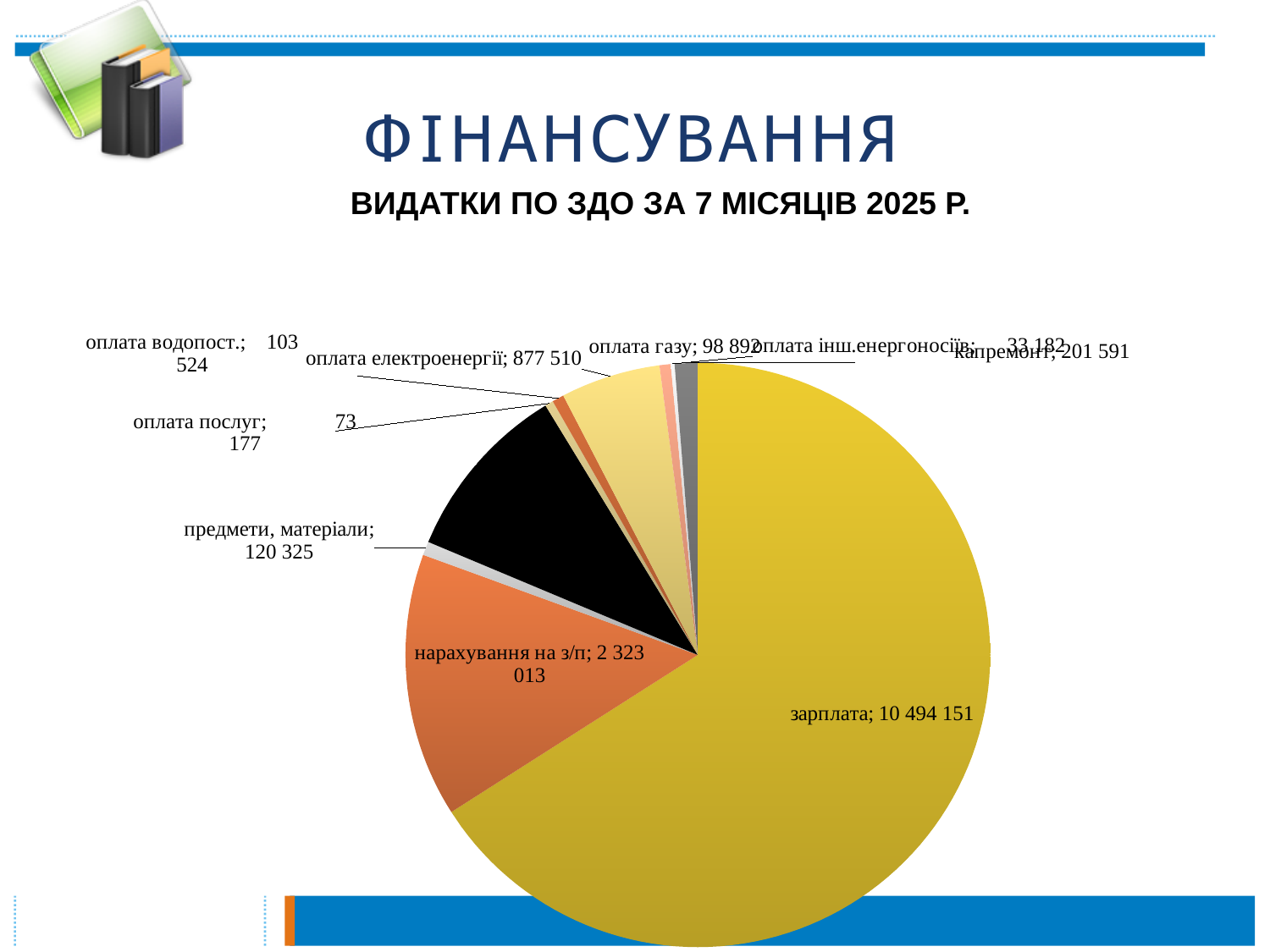

# ФІНАНСУВАННЯ
ВИДАТКИ ПО ЗДО ЗА 7 МІСЯЦІВ 2025 Р.

### Chart

| Category | видатки по ЗДО за 7 місяців 2025 р. |
|---|---|
| зарплата | 10494151.0 |
| нарахування на з/п | 2323013.0 |
| предмети, матеріали | 120325.0 |
| продукти харч. | 1583493.0 |
| оплата послуг | 73177.0 |
| оплата водопост. | 103524.0 |
| оплата електроенергії | 877510.0 |
| оплата газу | 98892.0 |
| оплата інш.енергоносіїв | 33182.0 |
| капремонт | 201591.0 |